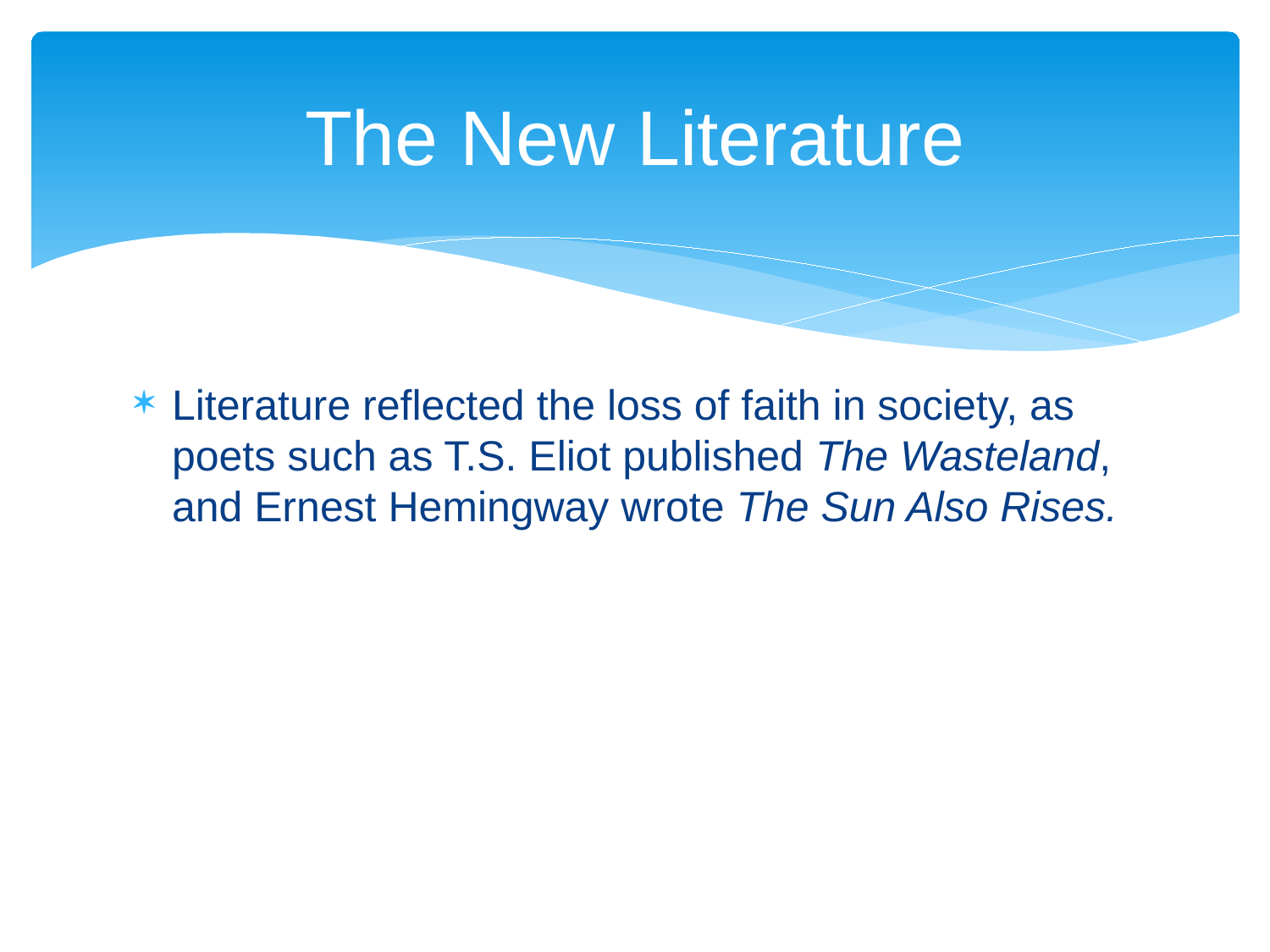

# The New Literature
Literature reflected the loss of faith in society, as poets such as T.S. Eliot published The Wasteland, and Ernest Hemingway wrote The Sun Also Rises.